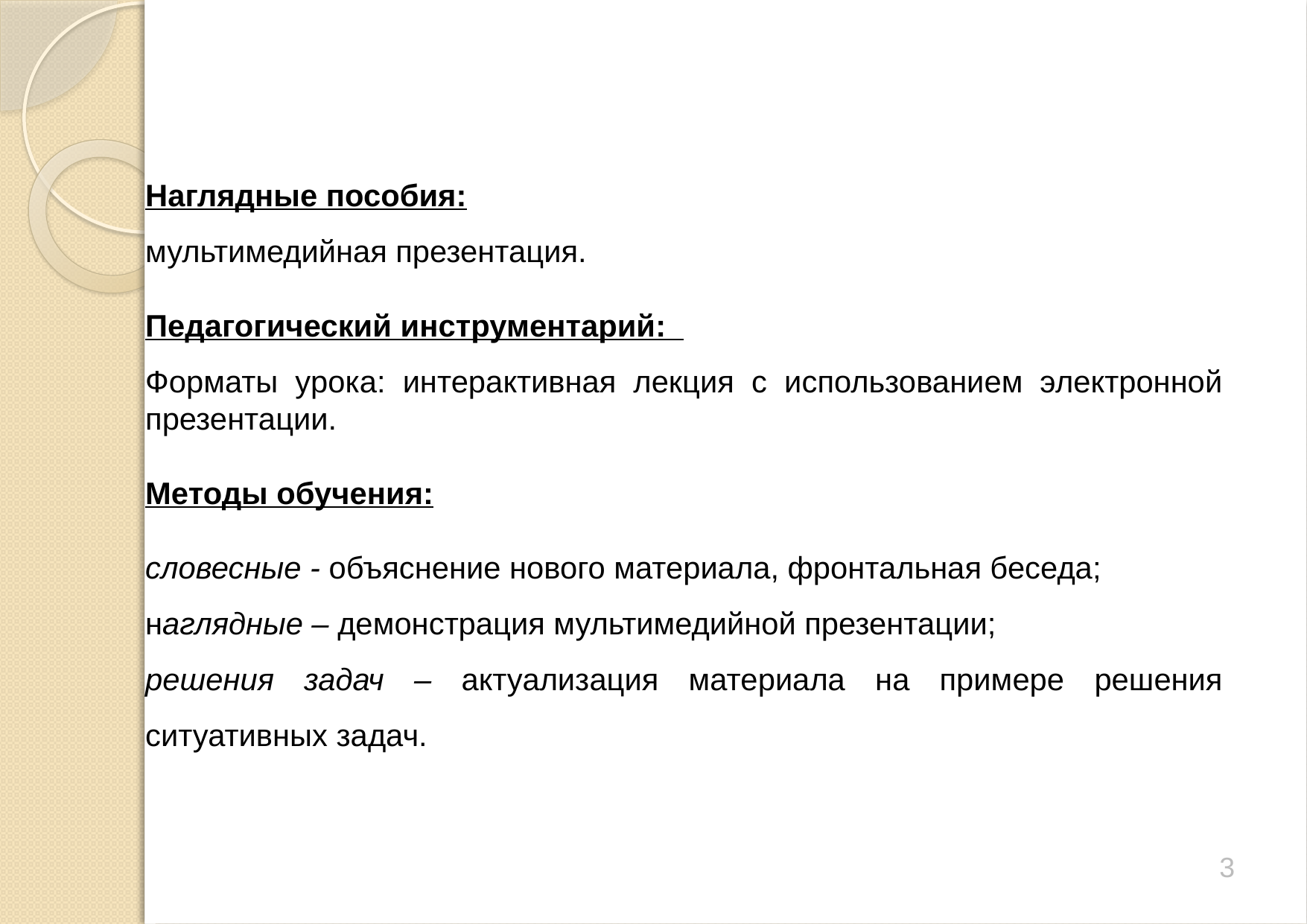

Наглядные пособия:

мультимедийная презентация.

Педагогический инструментарий:

Форматы урока: интерактивная лекция с использованием электронной презентации.

Методы обучения:

словесные - объяснение нового материала, фронтальная беседа;
наглядные – демонстрация мультимедийной презентации;
решения задач – актуализация материала на примере решения ситуативных задач.
3